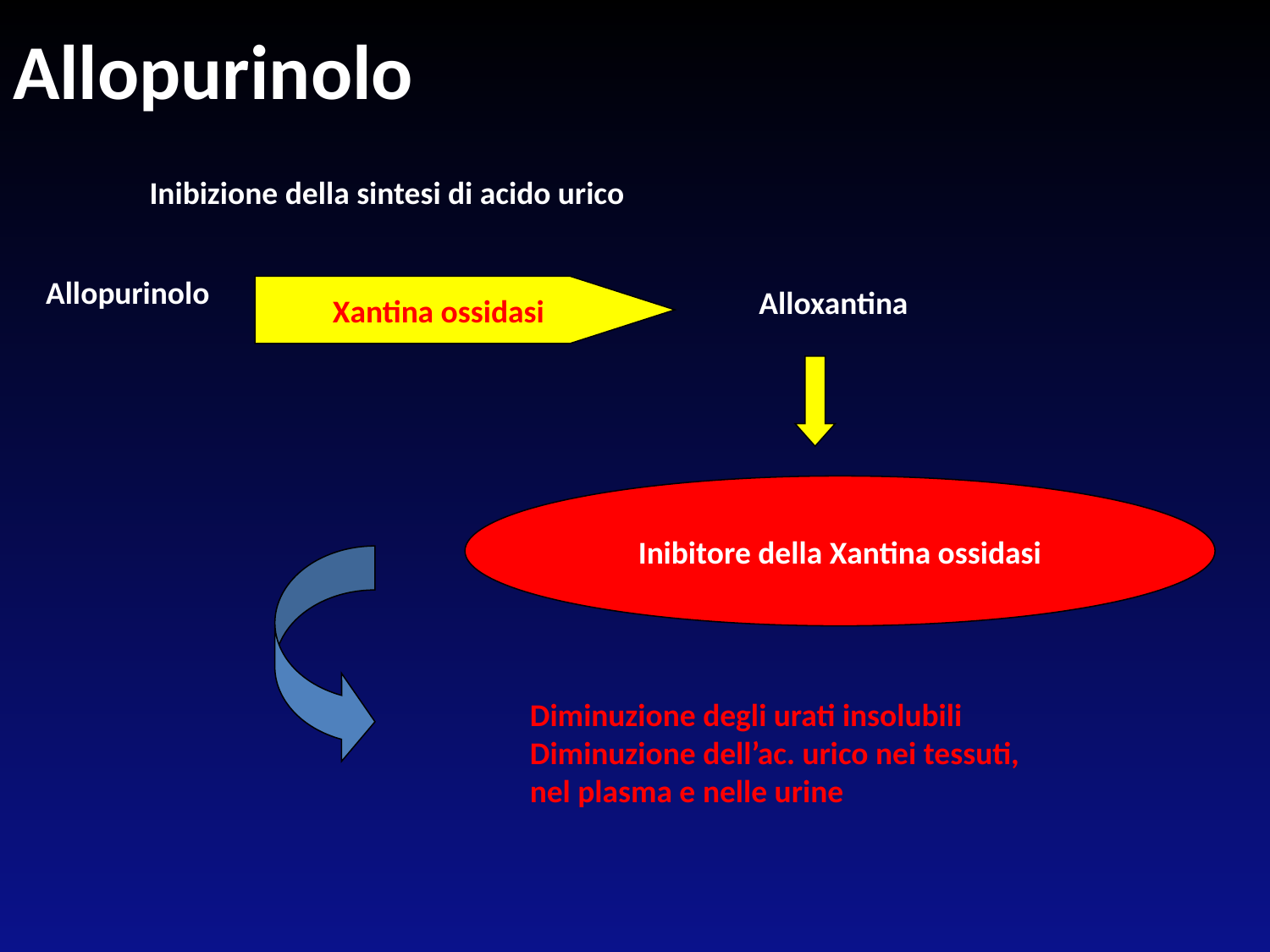

# Allopurinolo
Inibizione della sintesi di acido urico

Allopurinolo
Xantina ossidasi
Alloxantina

Inibitore della Xantina ossidasi

Diminuzione degli urati insolubili
Diminuzione dell’ac. urico nei tessuti,
nel plasma e nelle urine